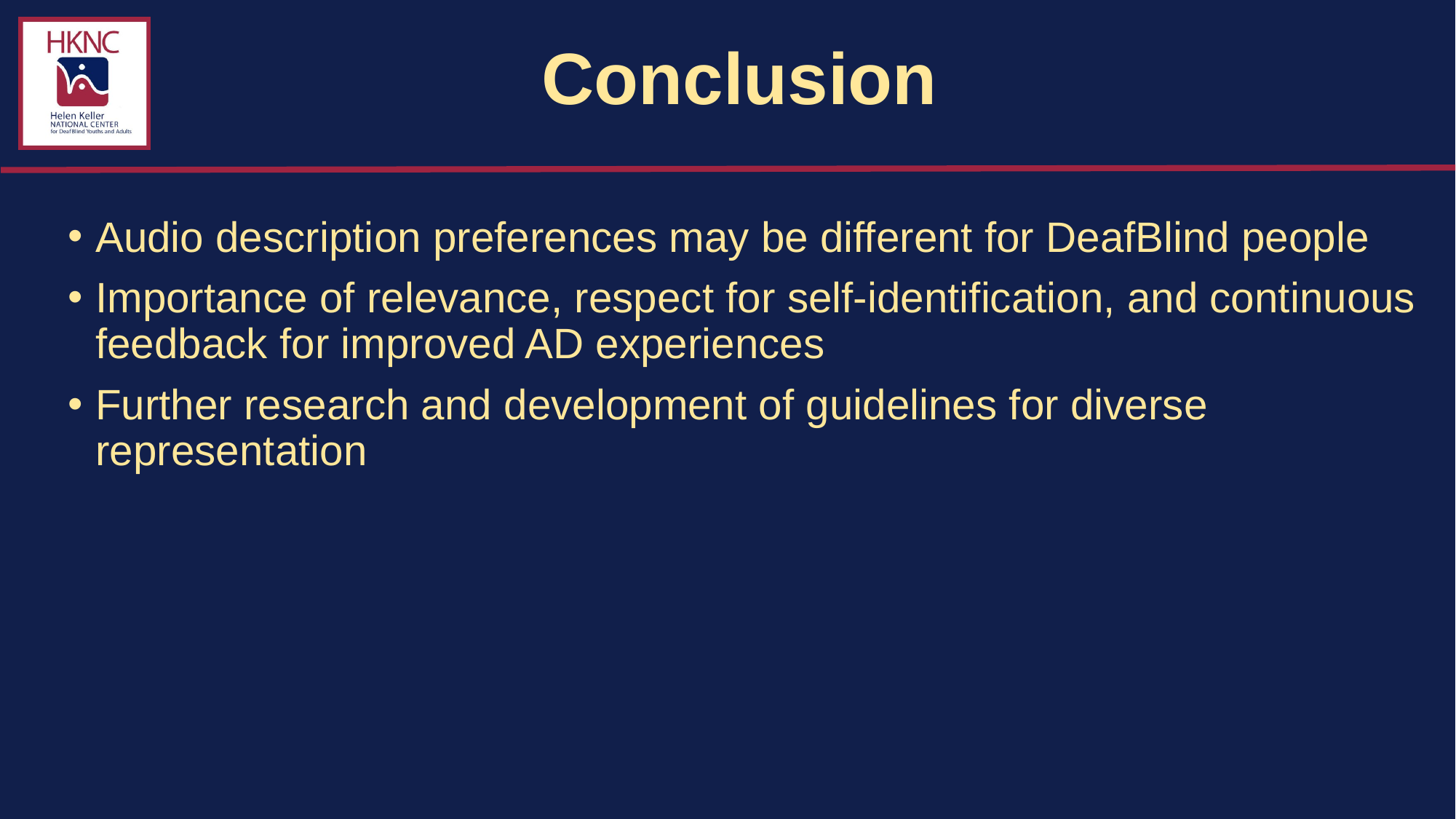

# Conclusion
Audio description preferences may be different for DeafBlind people
Importance of relevance, respect for self-identification, and continuous feedback for improved AD experiences
Further research and development of guidelines for diverse representation